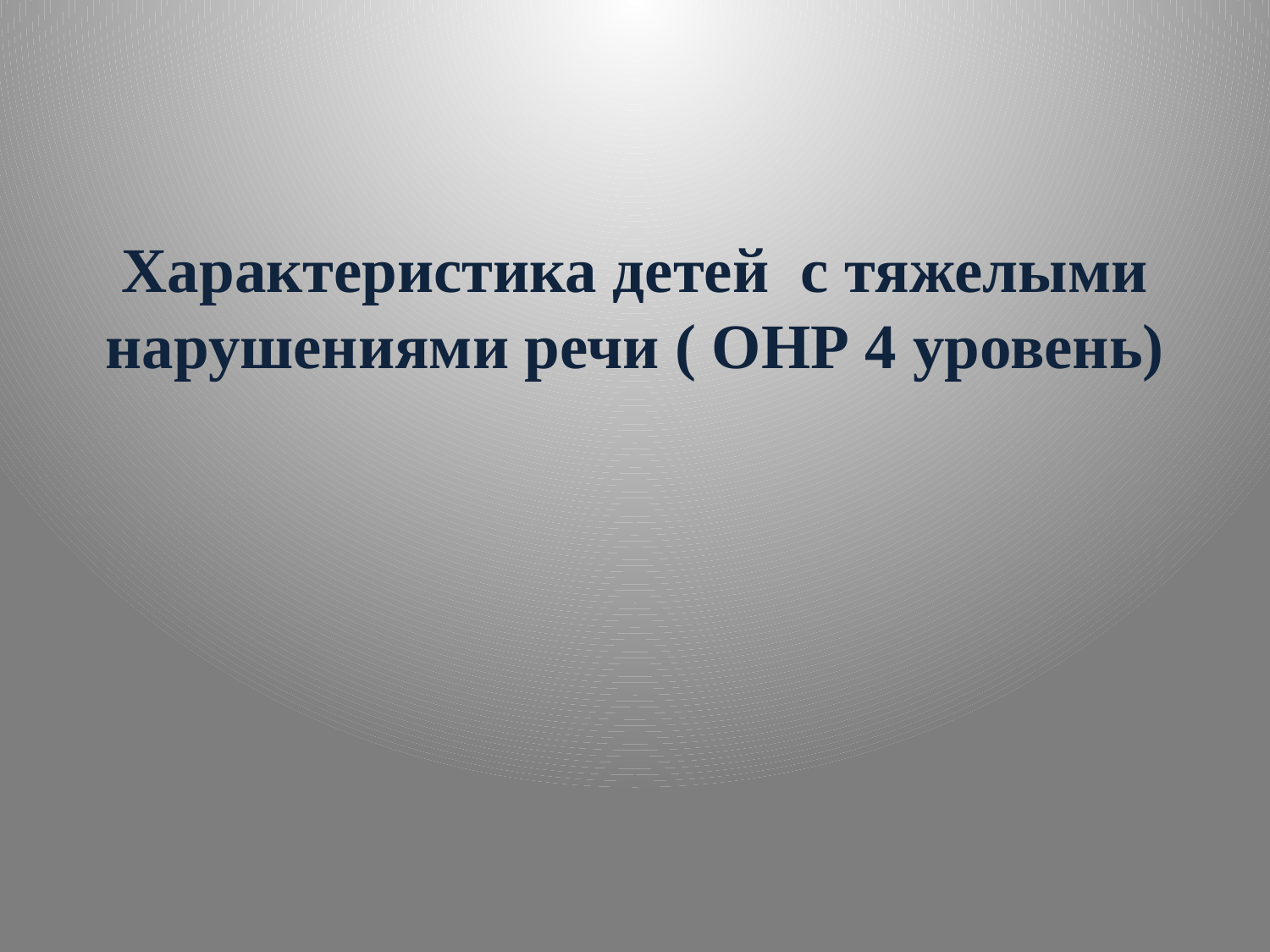

Характеристика детей  с тяжелыми нарушениями речи ( ОНР 4 уровень)